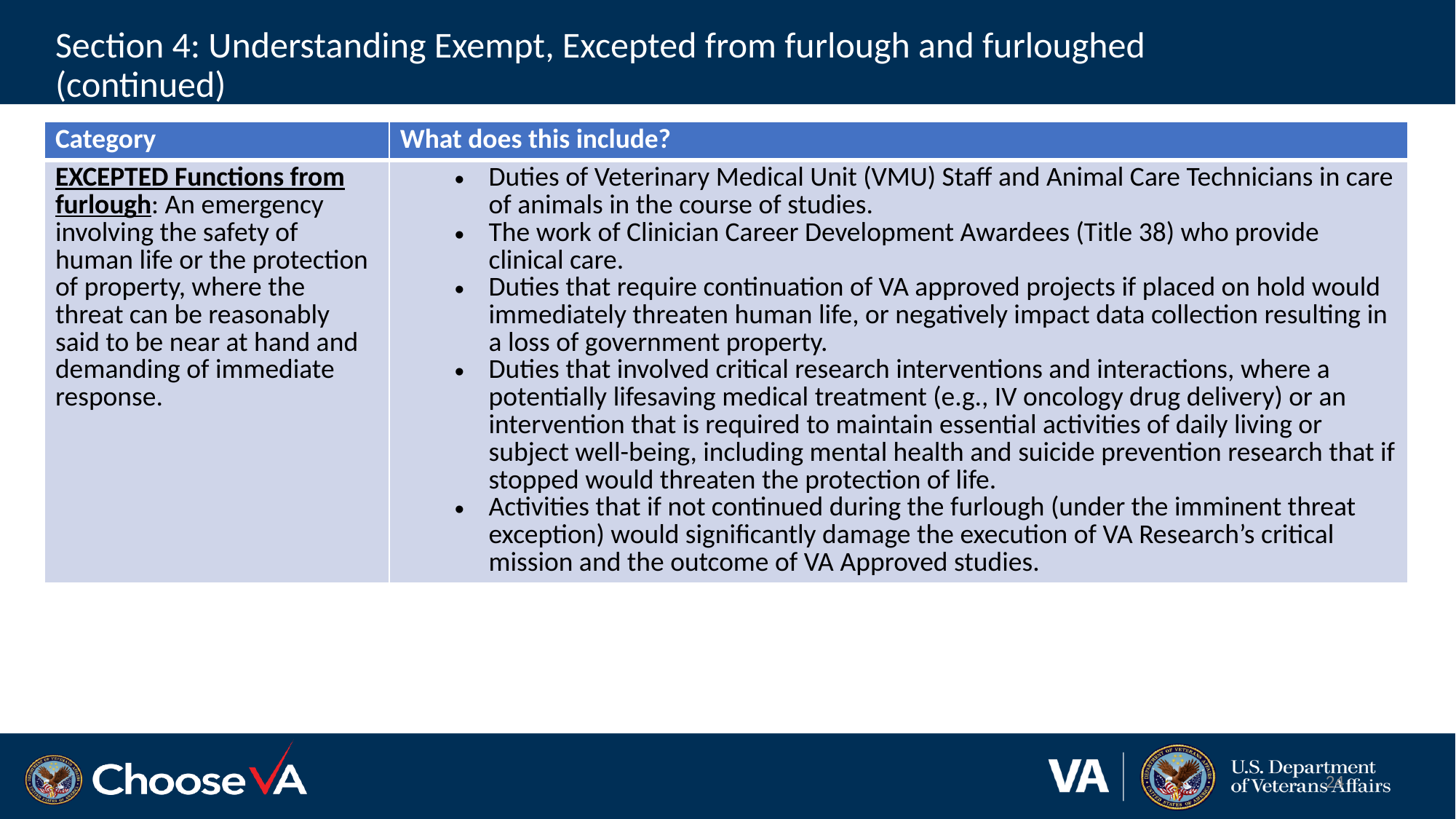

# Section 4: Understanding Exempt, Excepted from furlough and furloughed (continued)
| Category | What does this include? |
| --- | --- |
| EXCEPTED Functions from furlough: An emergency involving the safety of human life or the protection of property, where the threat can be reasonably said to be near at hand and demanding of immediate response. | Duties of Veterinary Medical Unit (VMU) Staff and Animal Care Technicians in care of animals in the course of studies. The work of Clinician Career Development Awardees (Title 38) who provide clinical care. Duties that require continuation of VA approved projects if placed on hold would immediately threaten human life, or negatively impact data collection resulting in a loss of government property. Duties that involved critical research interventions and interactions, where a potentially lifesaving medical treatment (e.g., IV oncology drug delivery) or an intervention that is required to maintain essential activities of daily living or subject well-being, including mental health and suicide prevention research that if stopped would threaten the protection of life. Activities that if not continued during the furlough (under the imminent threat exception) would significantly damage the execution of VA Research’s critical mission and the outcome of VA Approved studies. |

24